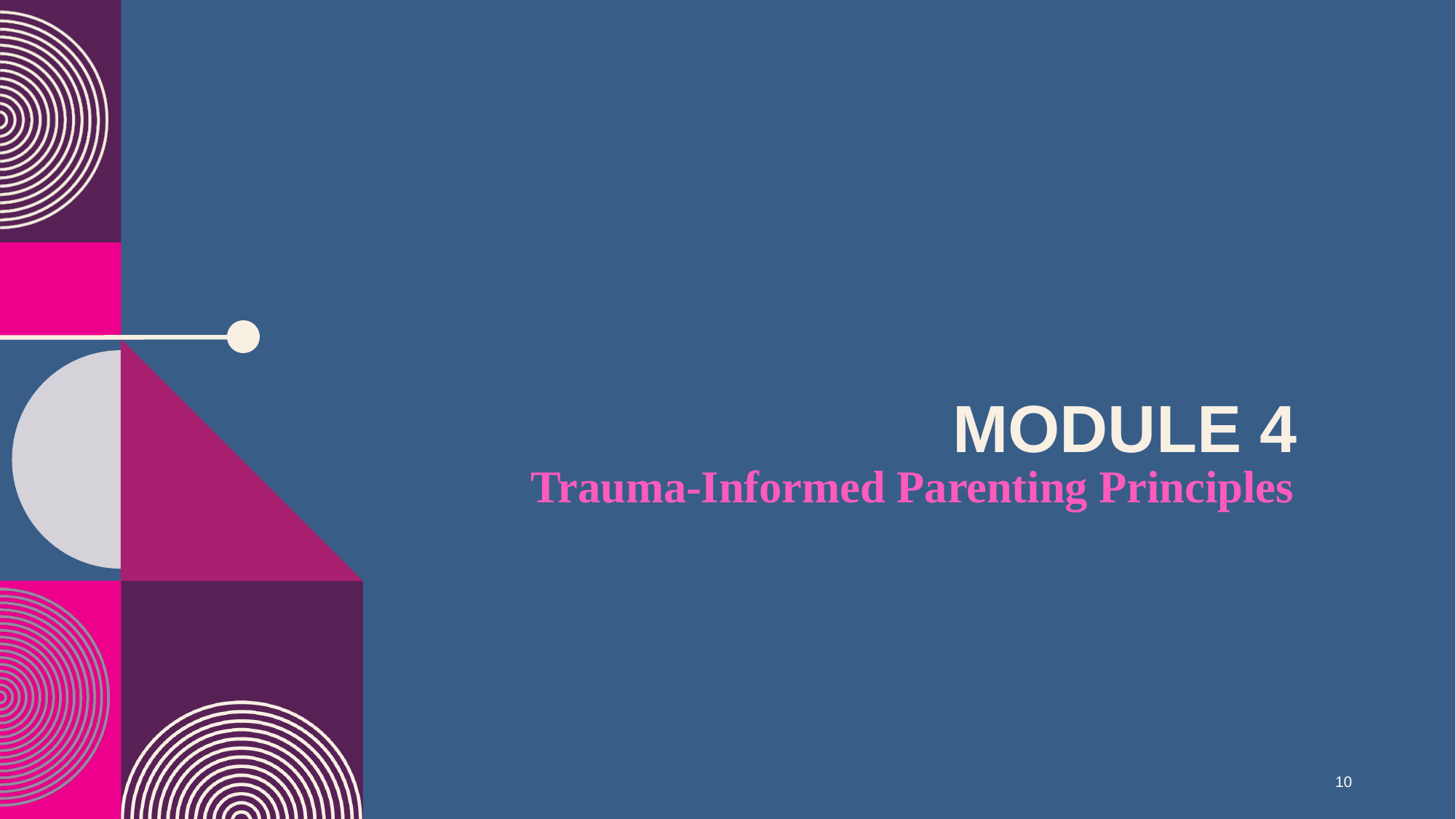

# MODULE 4
Trauma-Informed Parenting Principles
10